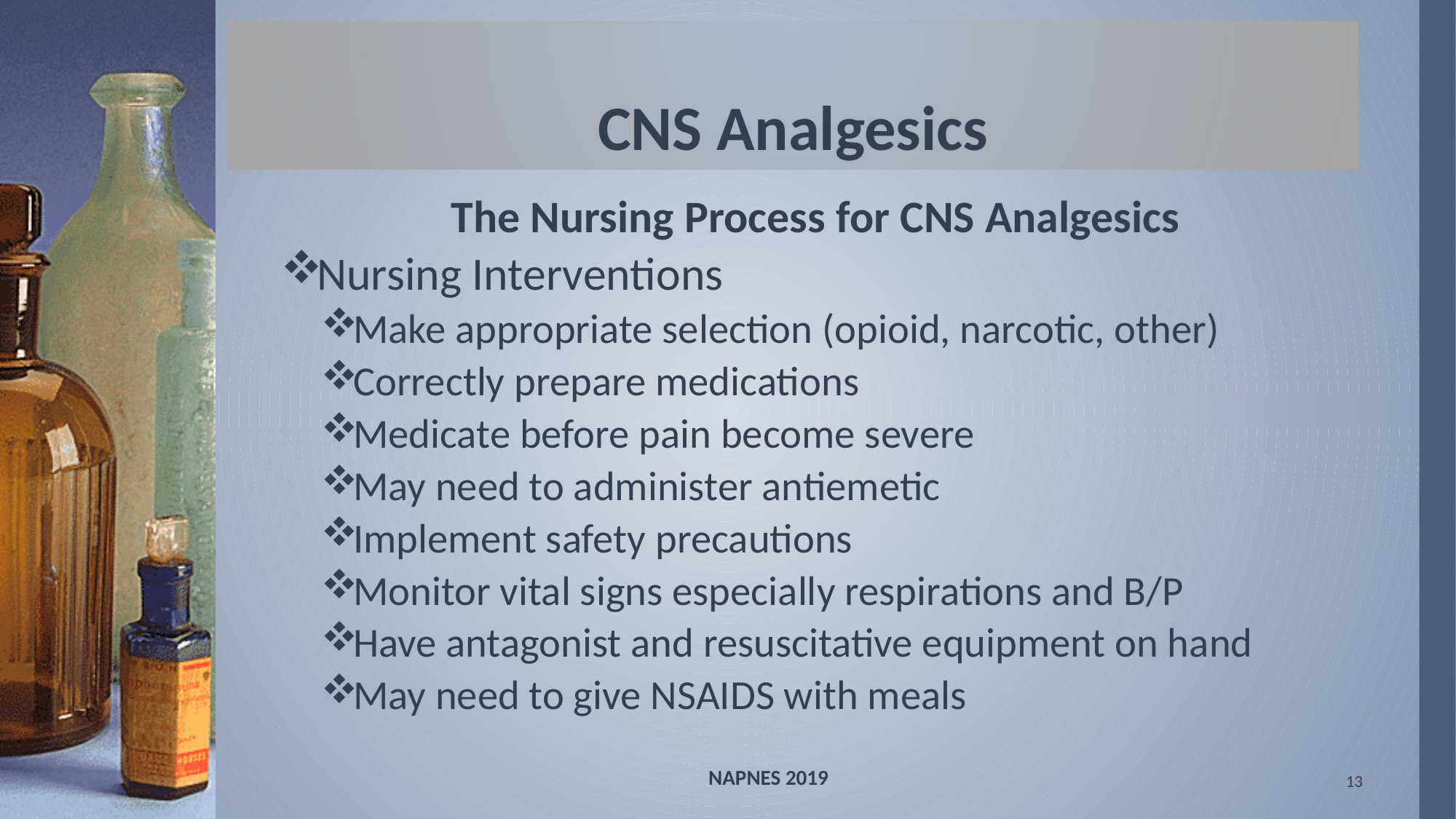

# CNS Analgesics
The Nursing Process for CNS Analgesics
Nursing Interventions
Make appropriate selection (opioid, narcotic, other)
Correctly prepare medications
Medicate before pain become severe
May need to administer antiemetic
Implement safety precautions
Monitor vital signs especially respirations and B/P
Have antagonist and resuscitative equipment on hand
May need to give NSAIDS with meals
NAPNES 2019
13